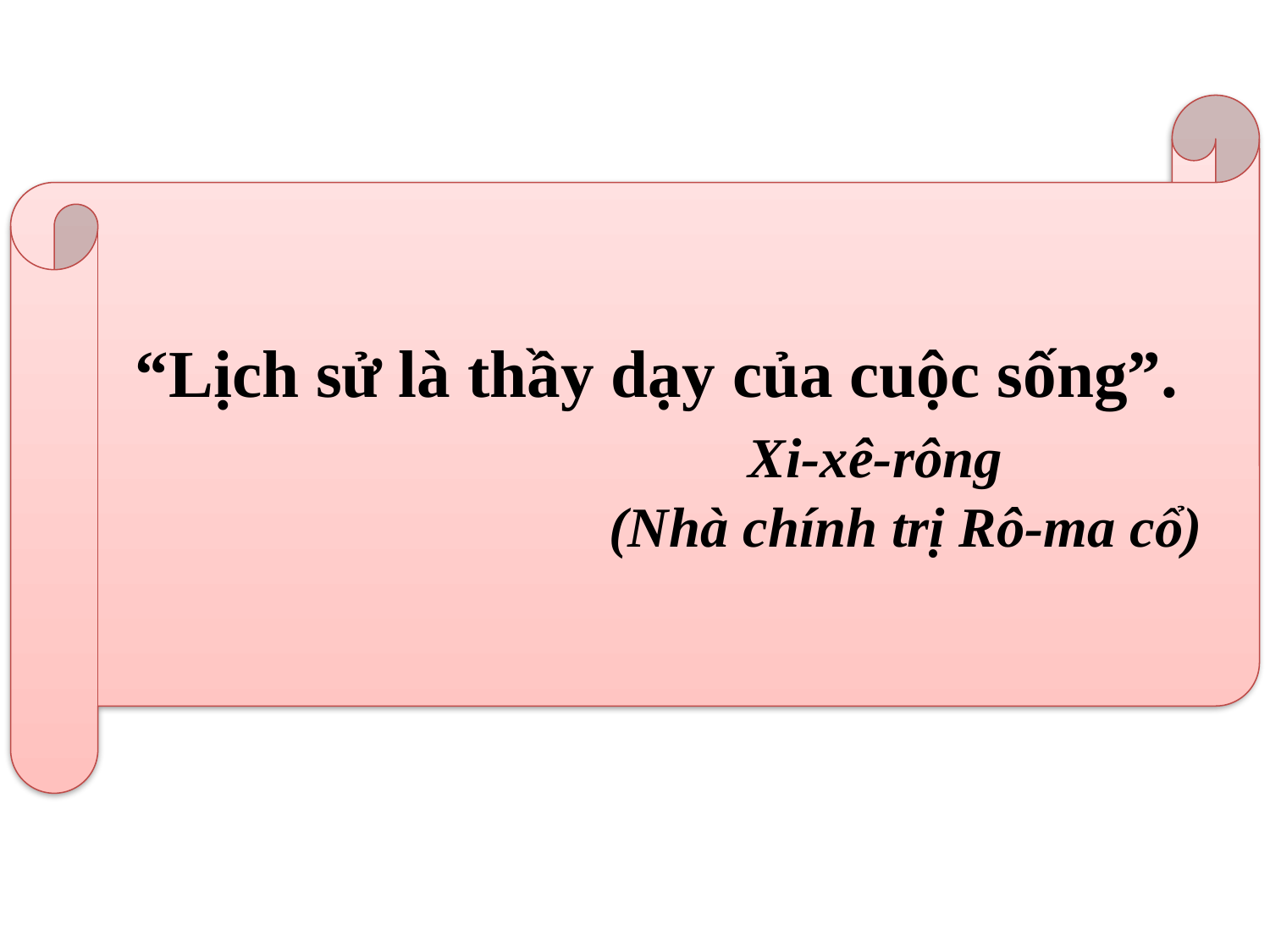

“Lịch sử là thầy dạy của cuộc sống”.
                           Xi-xê-rông
(Nhà chính trị Rô-ma cổ)